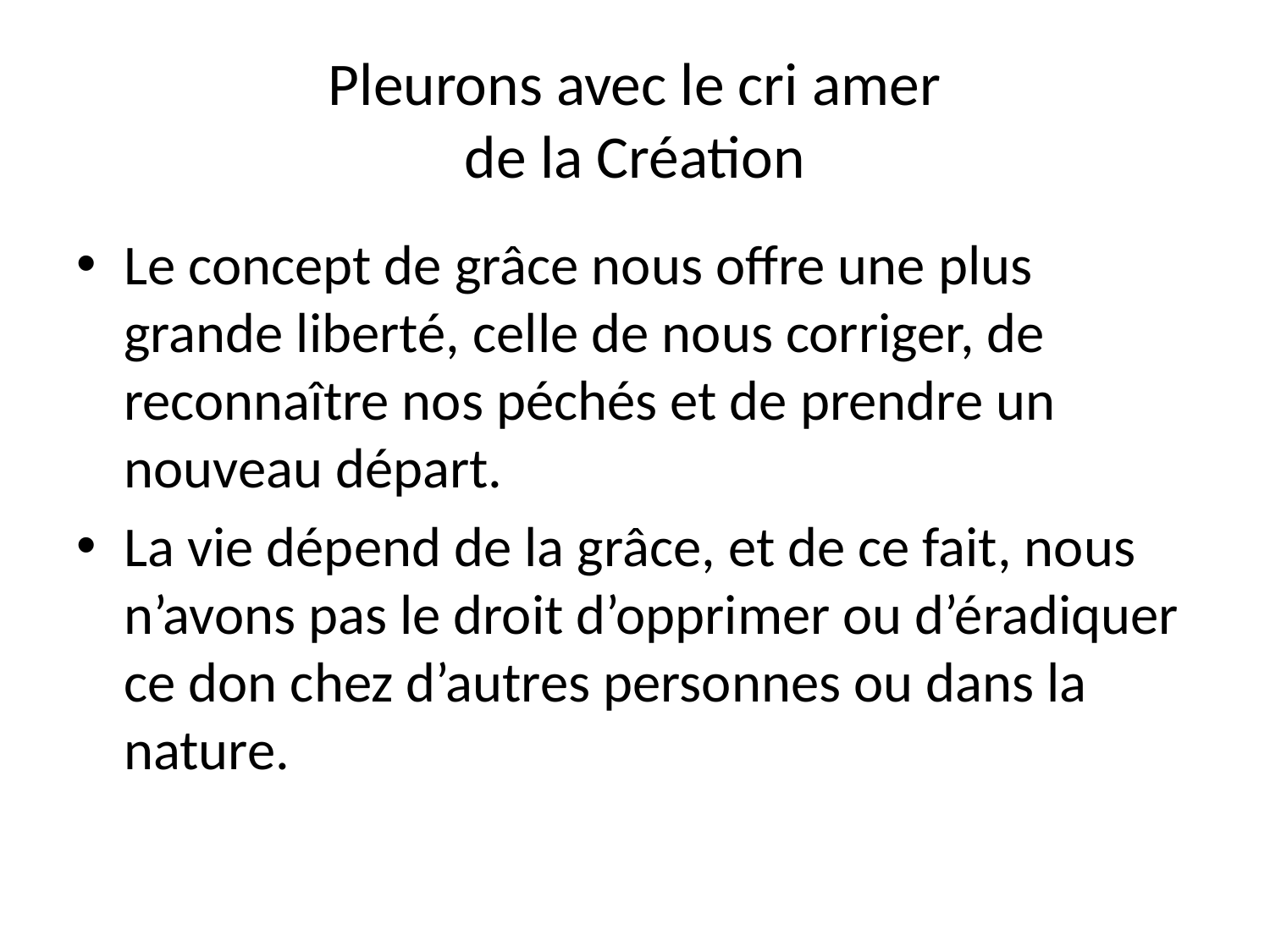

# Pleurons avec le cri amer de la Création
Le concept de grâce nous offre une plus grande liberté, celle de nous corriger, de reconnaître nos péchés et de prendre un nouveau départ.
La vie dépend de la grâce, et de ce fait, nous n’avons pas le droit d’opprimer ou d’éradiquer ce don chez d’autres personnes ou dans la nature.